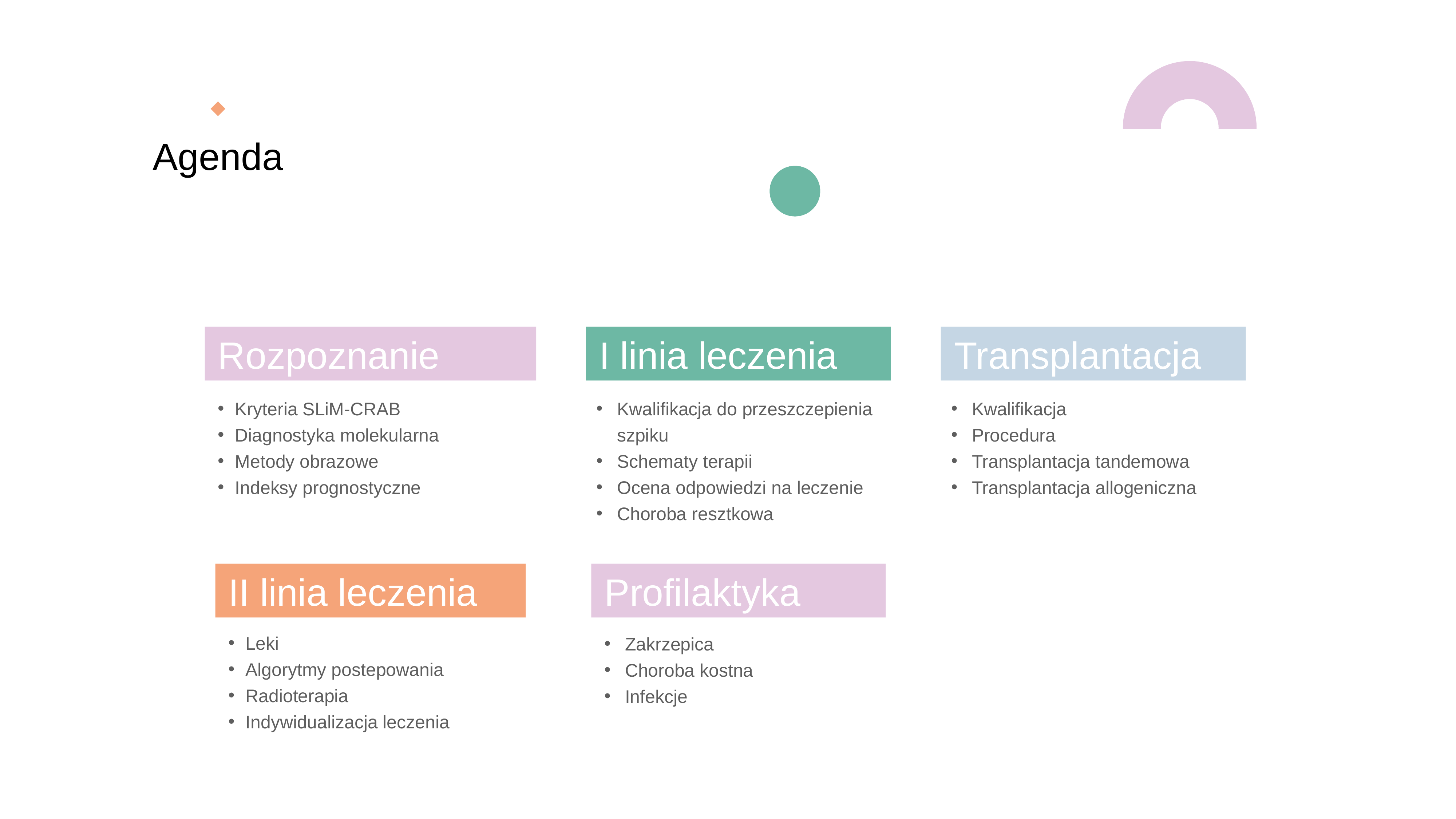

# Agenda

Rozpoznanie

I linia leczenia

Transplantacja
Kryteria SLiM-CRAB
Diagnostyka molekularna
Metody obrazowe
Indeksy prognostyczne
Kwalifikacja do przeszczepienia szpiku
Schematy terapii
Ocena odpowiedzi na leczenie
Choroba resztkowa
Kwalifikacja
Procedura
Transplantacja tandemowa
Transplantacja allogeniczna

II linia leczenia

Profilaktyka
Leki
Algorytmy postepowania
Radioterapia
Indywidualizacja leczenia
Zakrzepica
Choroba kostna
Infekcje